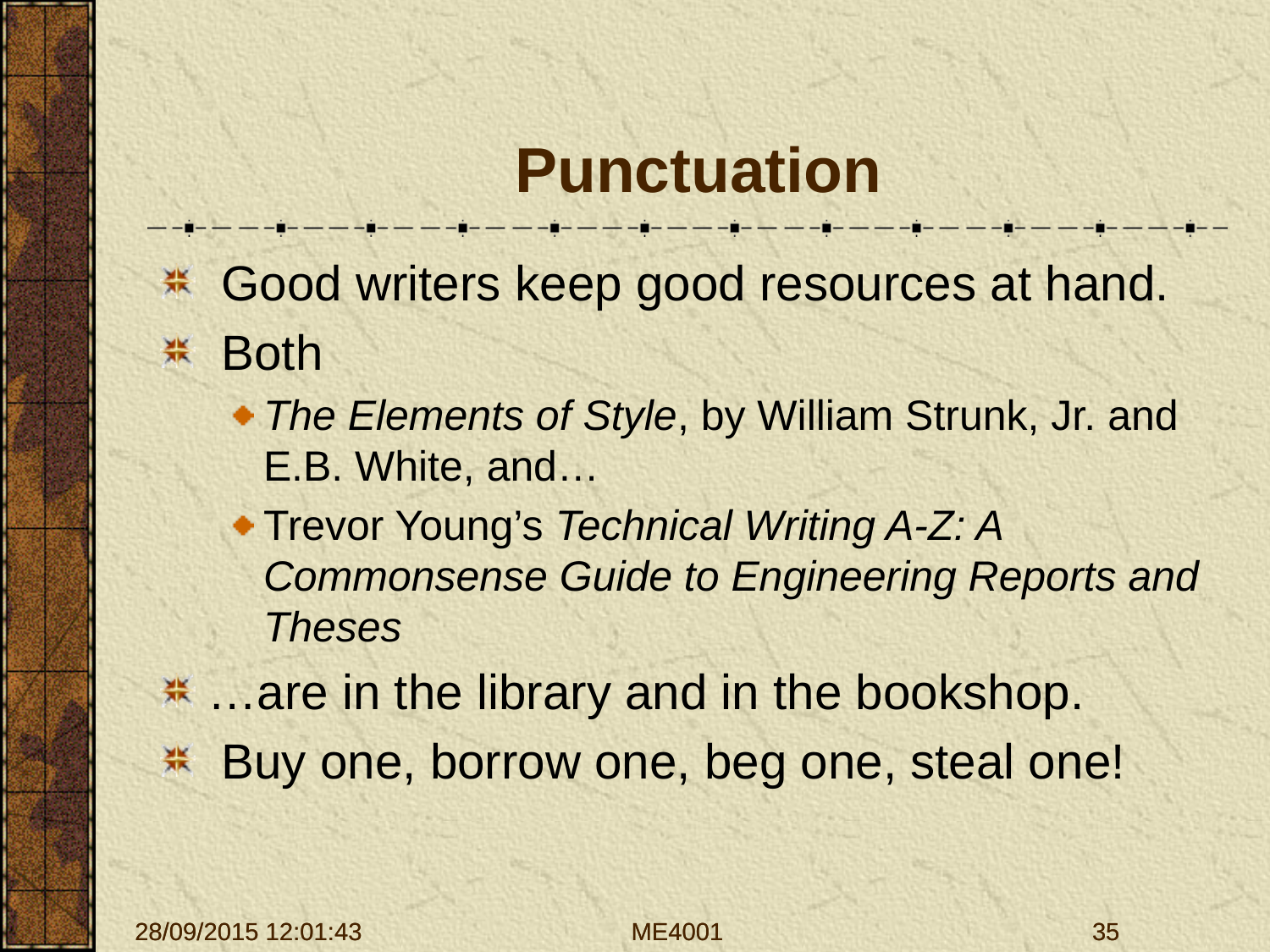

# Punctuation
 Good writers keep good resources at hand.
 Both
The Elements of Style, by William Strunk, Jr. and E.B. White, and…
Trevor Young’s Technical Writing A-Z: A Commonsense Guide to Engineering Reports and Theses
…are in the library and in the bookshop.
 Buy one, borrow one, beg one, steal one!
28/09/2015 12:01:43
28/09/2015 12:01:43
ME4001
ME4001
35
35